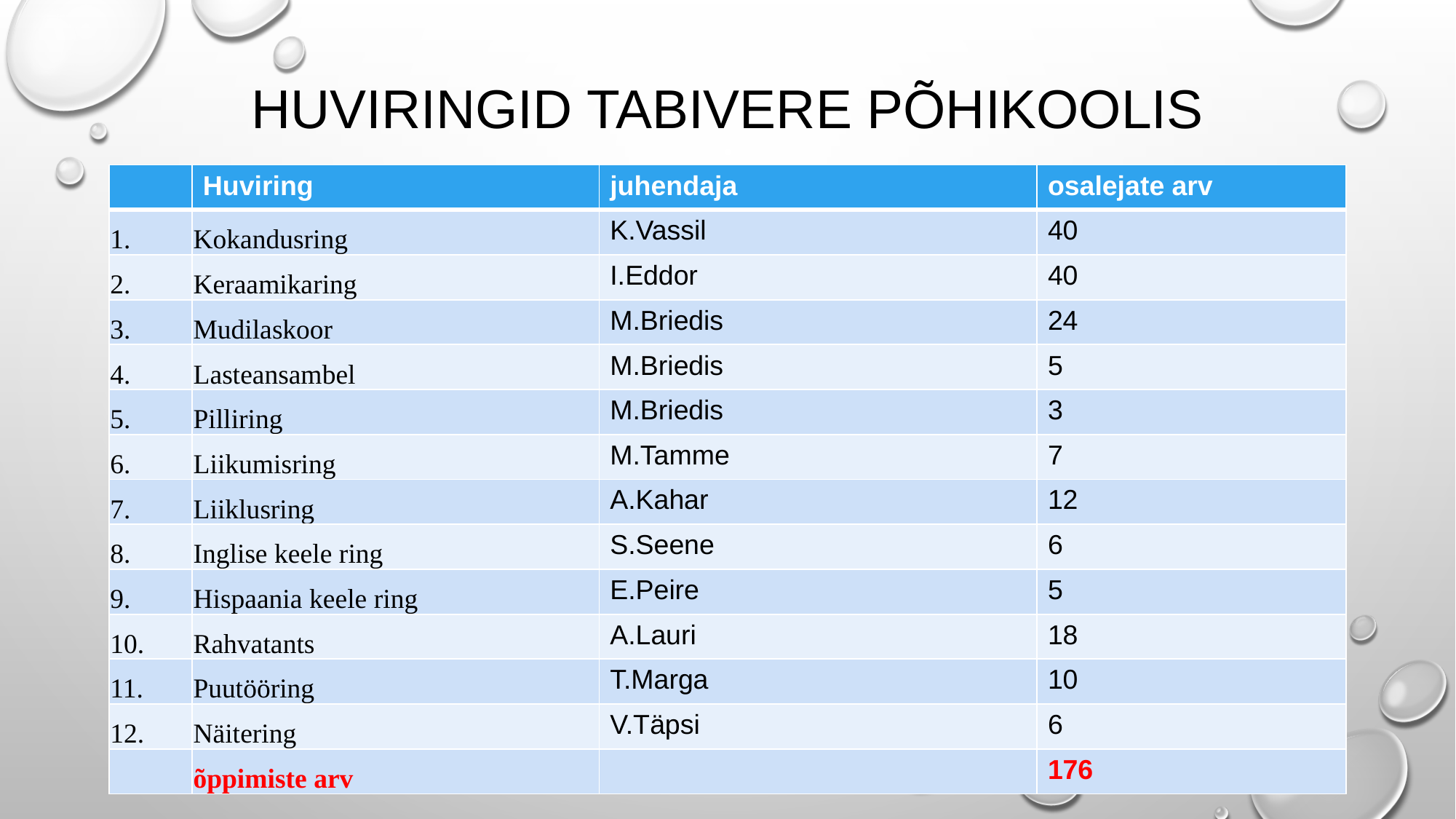

# Huviringid Tabivere Põhikoolis
|  | Huviring | juhendaja | osalejate arv |
| --- | --- | --- | --- |
| 1. | Kokandusring | K.Vassil | 40 |
| 2. | Keraamikaring | I.Eddor | 40 |
| 3. | Mudilaskoor | M.Briedis | 24 |
| 4. | Lasteansambel | M.Briedis | 5 |
| 5. | Pilliring | M.Briedis | 3 |
| 6. | Liikumisring | M.Tamme | 7 |
| 7. | Liiklusring | A.Kahar | 12 |
| 8. | Inglise keele ring | S.Seene | 6 |
| 9. | Hispaania keele ring | E.Peire | 5 |
| 10. | Rahvatants | A.Lauri | 18 |
| 11. | Puutööring | T.Marga | 10 |
| 12. | Näitering | V.Täpsi | 6 |
|  | õppimiste arv |  | 176 |